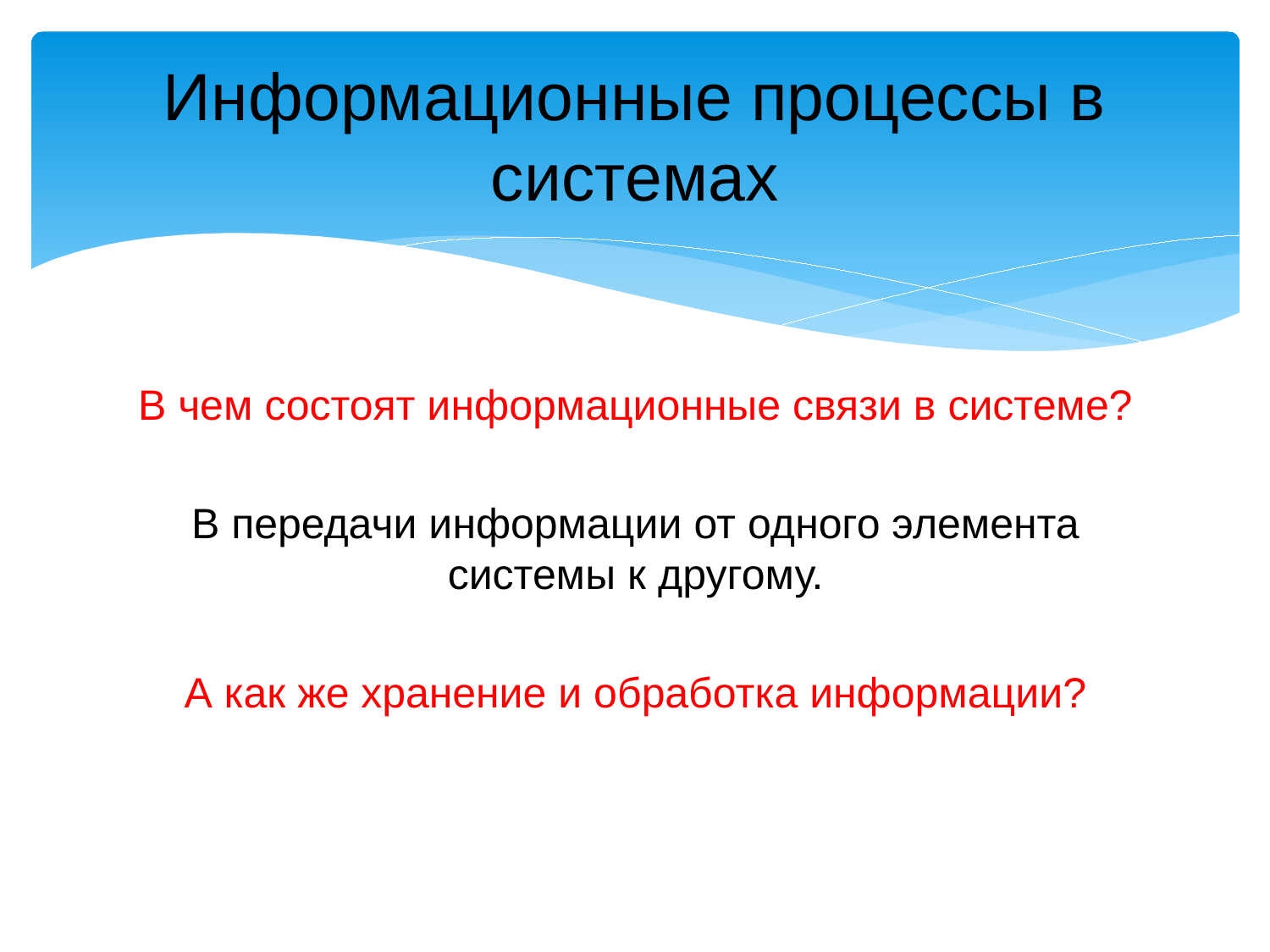

# Информационные процессы в системах
В чем состоят информационные связи в системе?

В передачи информации от одного элемента системы к другому.

А как же хранение и обработка информации?